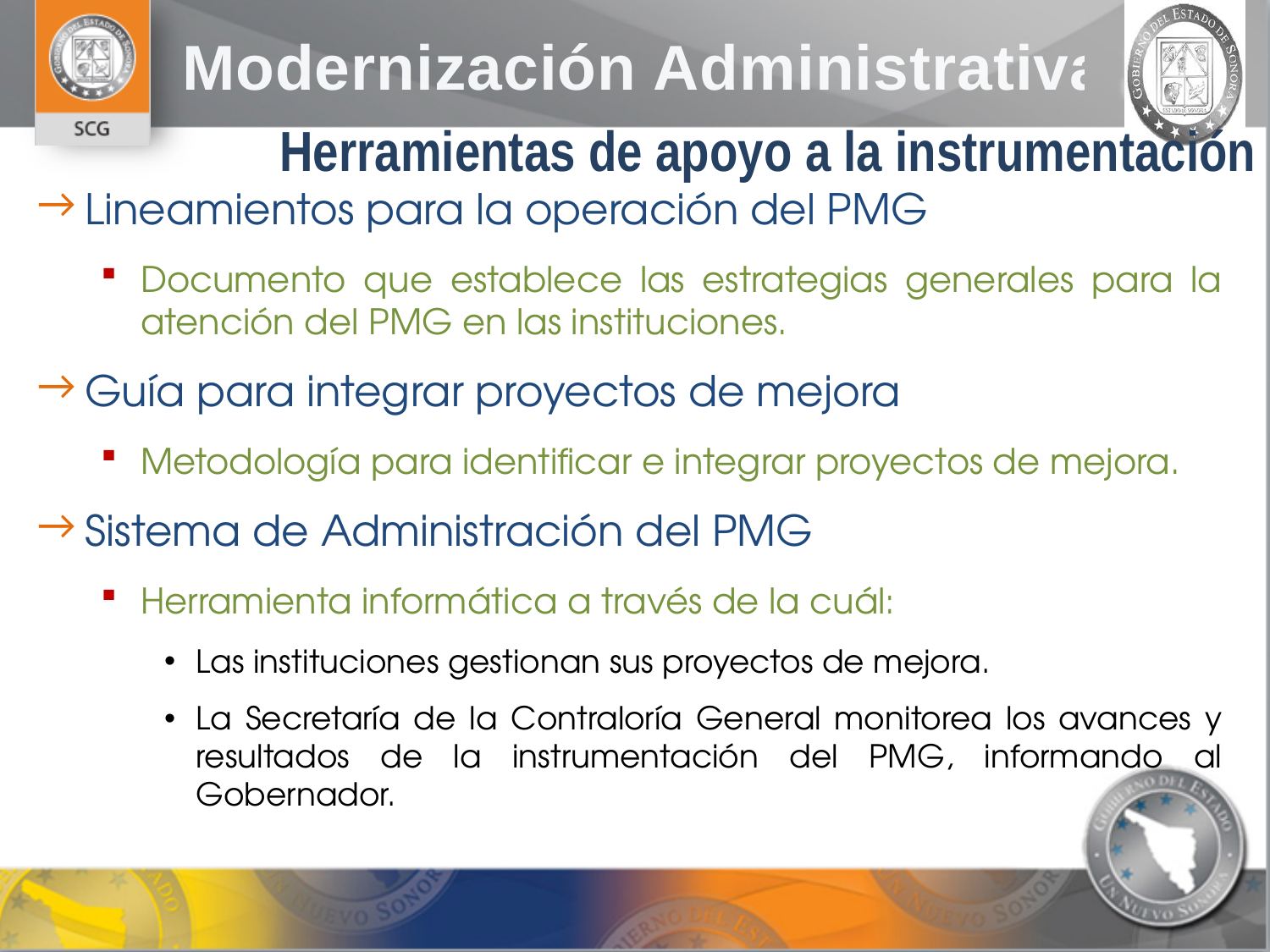

# Herramientas de apoyo a la instrumentación
Lineamientos para la operación del PMG
Documento que establece las estrategias generales para la atención del PMG en las instituciones.
Guía para integrar proyectos de mejora
Metodología para identificar e integrar proyectos de mejora.
Sistema de Administración del PMG
Herramienta informática a través de la cuál:
Las instituciones gestionan sus proyectos de mejora.
La Secretaría de la Contraloría General monitorea los avances y resultados de la instrumentación del PMG, informando al Gobernador.